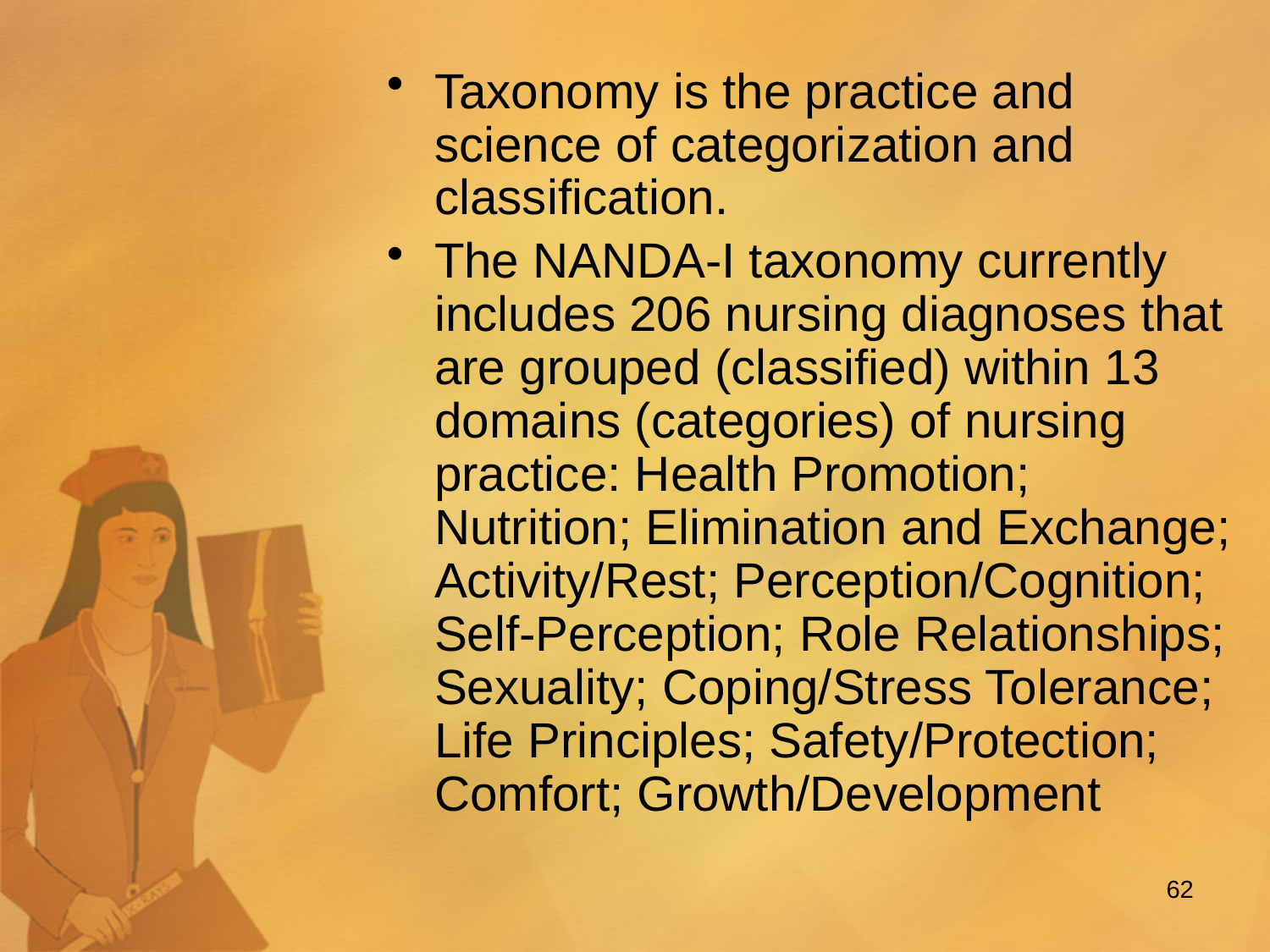

Taxonomy is the practice and science of categorization and classification.
The NANDA-I taxonomy currently includes 206 nursing diagnoses that are grouped (classified) within 13 domains (categories) of nursing practice: Health Promotion; Nutrition; Elimination and Exchange; Activity/Rest; Perception/Cognition; Self-Perception; Role Relationships; Sexuality; Coping/Stress Tolerance; Life Principles; Safety/Protection; Comfort; Growth/Development
62